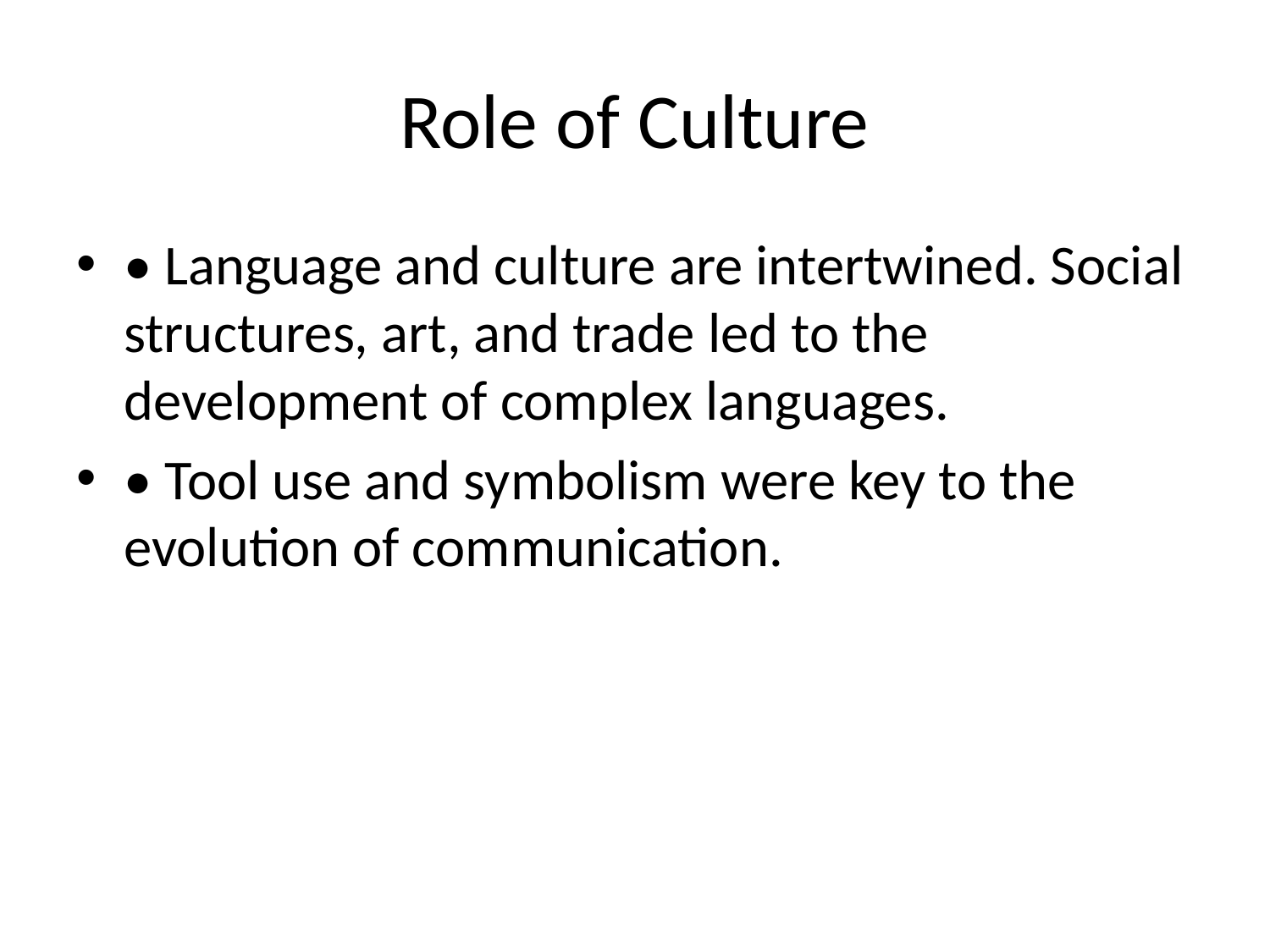

# Role of Culture
• Language and culture are intertwined. Social structures, art, and trade led to the development of complex languages.
• Tool use and symbolism were key to the evolution of communication.